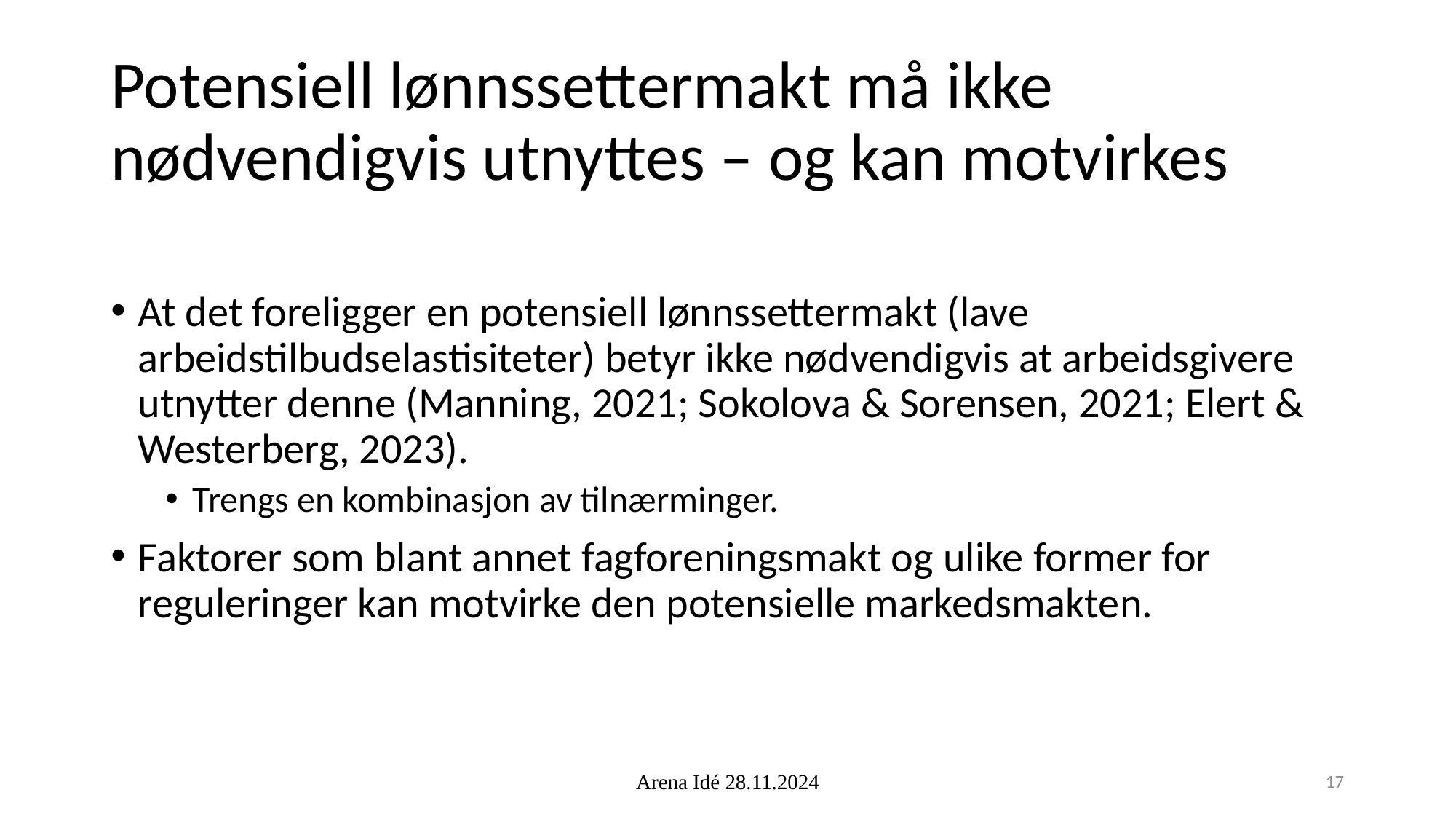

# Potensiell lønnssettermakt må ikke nødvendigvis utnyttes – og kan motvirkes

At det foreligger en potensiell lønnssettermakt (lave arbeidstilbudselastisiteter) betyr ikke nødvendigvis at arbeidsgivere utnytter denne (Manning, 2021; Sokolova & Sorensen, 2021; Elert & Westerberg, 2023).
Trengs en kombinasjon av tilnærminger.
Faktorer som blant annet fagforeningsmakt og ulike former for reguleringer kan motvirke den potensielle markedsmakten.

Arena Idé 28.11.2024
17